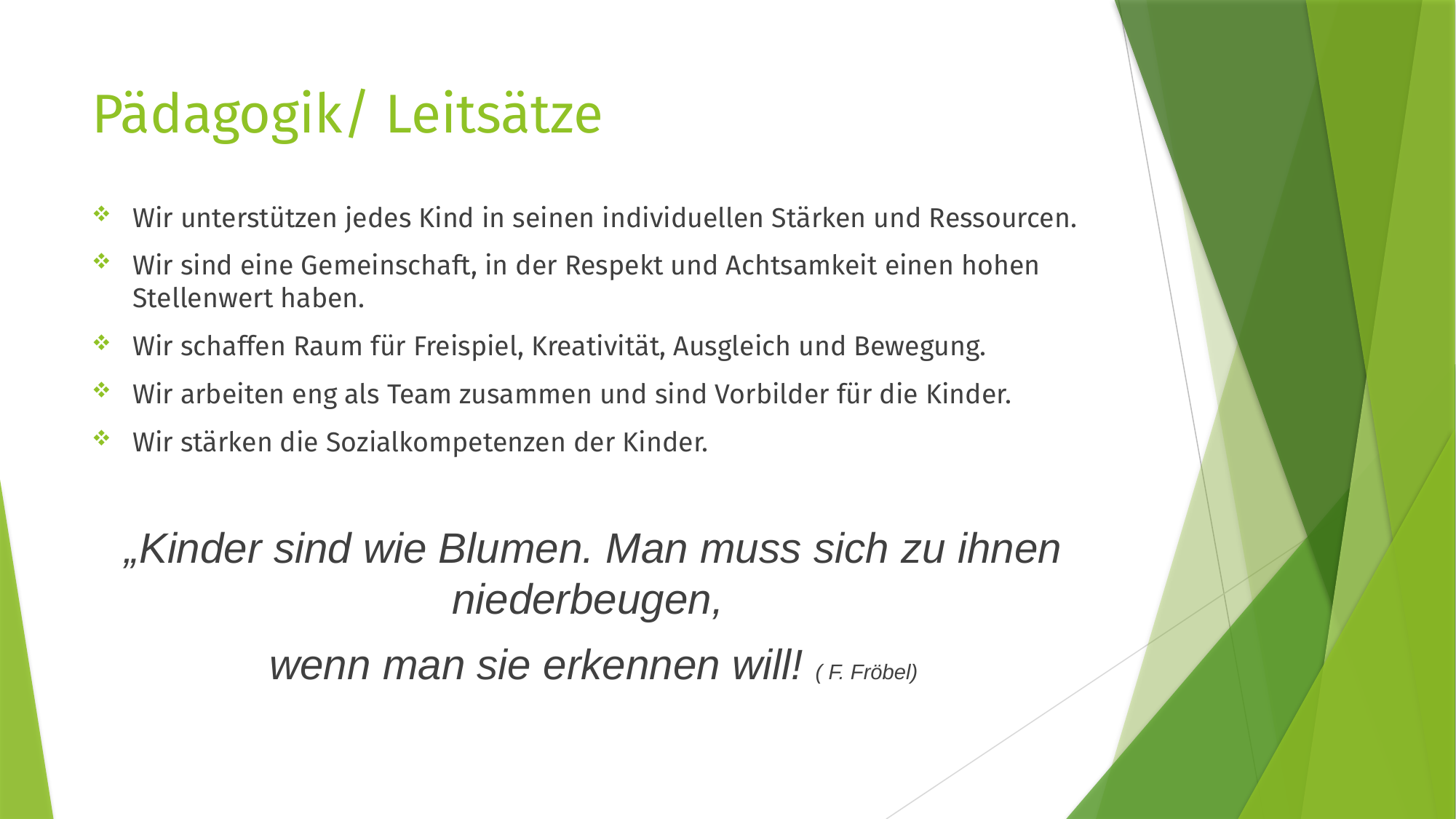

# Pädagogik/ Leitsätze
Wir unterstützen jedes Kind in seinen individuellen Stärken und Ressourcen.
Wir sind eine Gemeinschaft, in der Respekt und Achtsamkeit einen hohen Stellenwert haben.
Wir schaffen Raum für Freispiel, Kreativität, Ausgleich und Bewegung.
Wir arbeiten eng als Team zusammen und sind Vorbilder für die Kinder.
Wir stärken die Sozialkompetenzen der Kinder.

„Kinder sind wie Blumen. Man muss sich zu ihnen niederbeugen,
wenn man sie erkennen will! ( F. Fröbel)